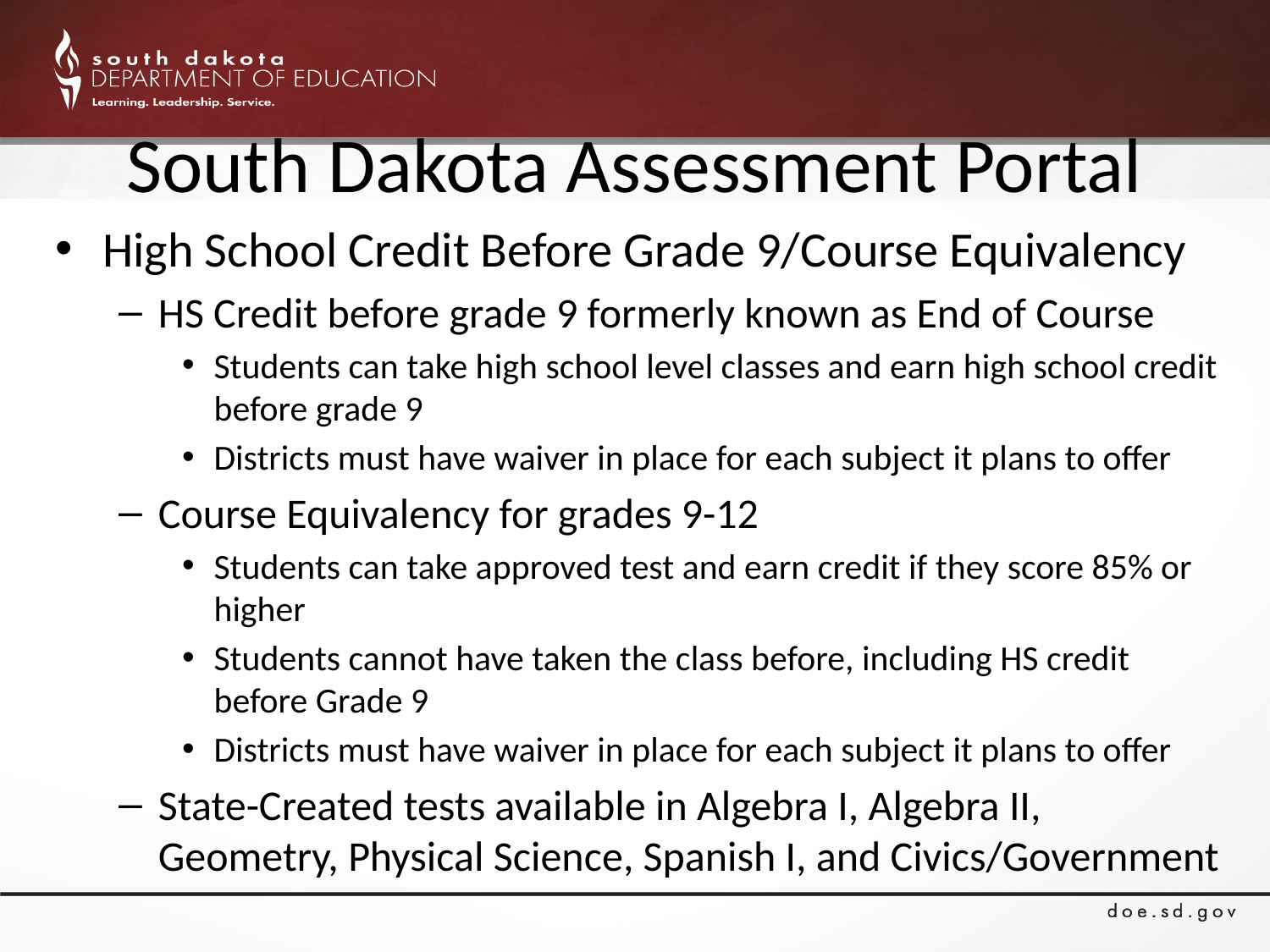

# South Dakota Assessment Portal
High School Credit Before Grade 9/Course Equivalency
HS Credit before grade 9 formerly known as End of Course
Students can take high school level classes and earn high school credit before grade 9
Districts must have waiver in place for each subject it plans to offer
Course Equivalency for grades 9-12
Students can take approved test and earn credit if they score 85% or higher
Students cannot have taken the class before, including HS credit before Grade 9
Districts must have waiver in place for each subject it plans to offer
State-Created tests available in Algebra I, Algebra II, Geometry, Physical Science, Spanish I, and Civics/Government